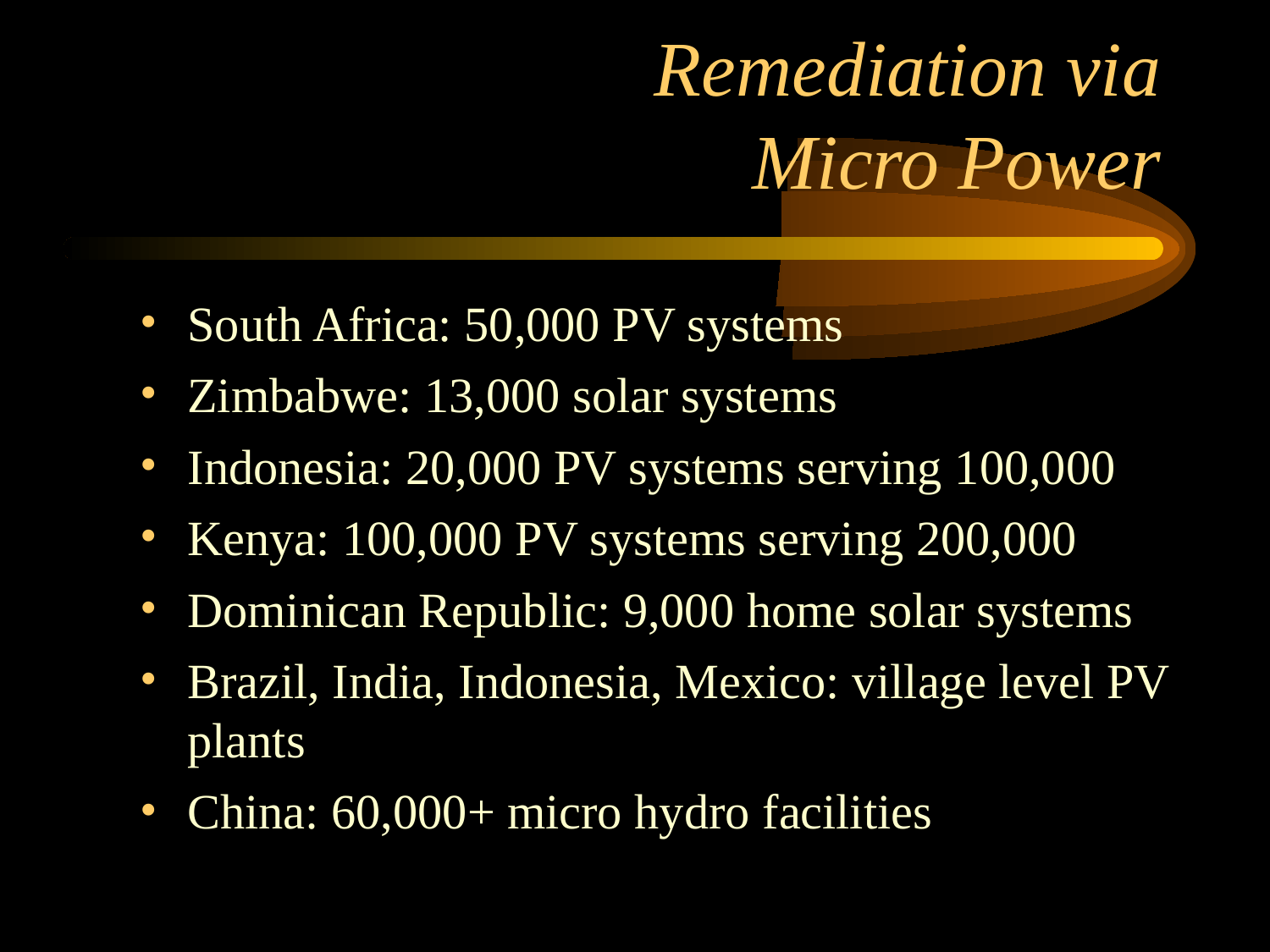

# Remediation via Micro Power
South Africa: 50,000 PV systems
Zimbabwe: 13,000 solar systems
Indonesia: 20,000 PV systems serving 100,000
Kenya: 100,000 PV systems serving 200,000
Dominican Republic: 9,000 home solar systems
Brazil, India, Indonesia, Mexico: village level PV plants
China: 60,000+ micro hydro facilities